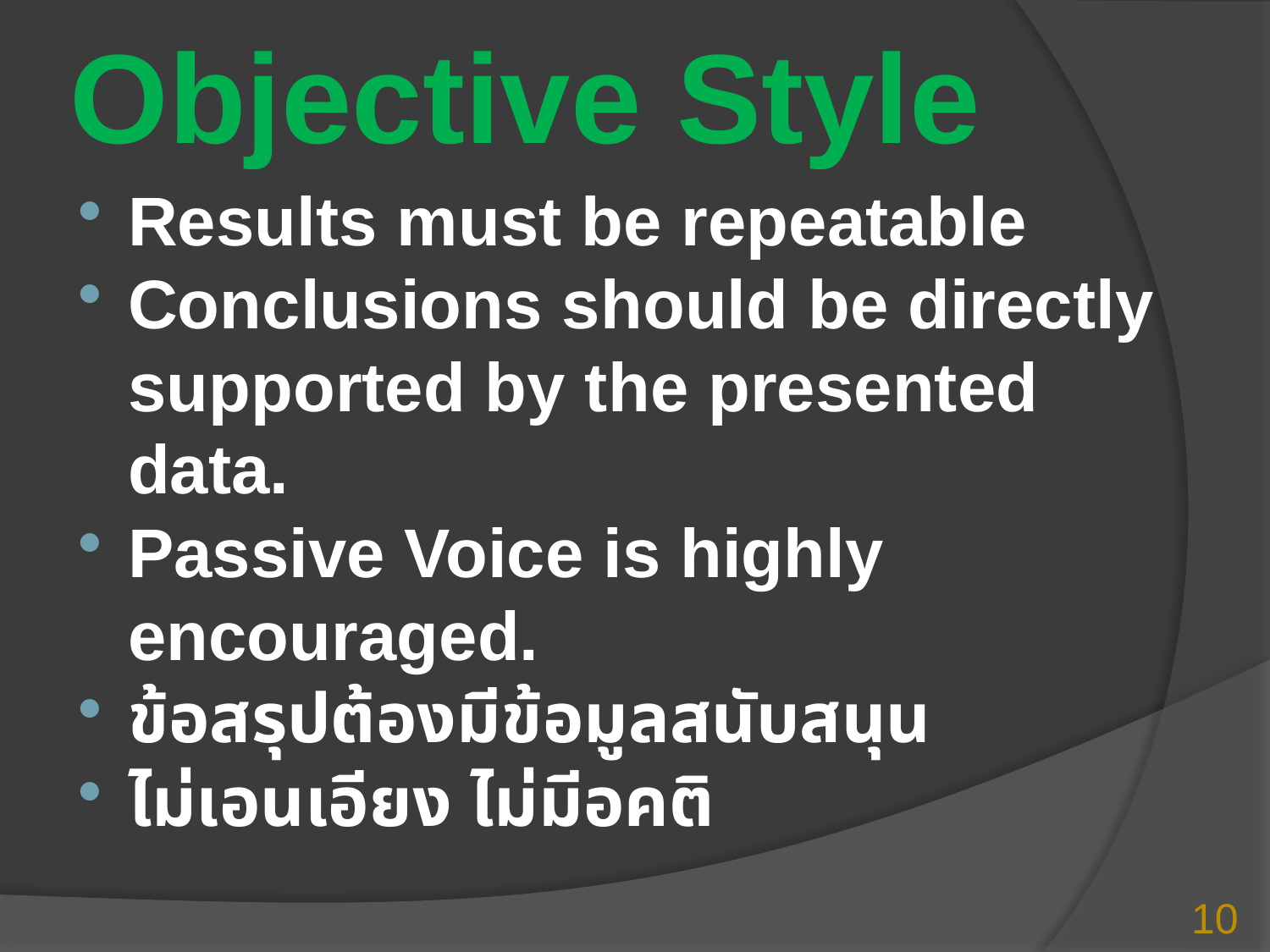

# Objective Style
Results must be repeatable
Conclusions should be directly supported by the presented data.
Passive Voice is highly encouraged.
ข้อสรุปต้องมีข้อมูลสนับสนุน
ไม่เอนเอียง ไม่มีอคติ

10